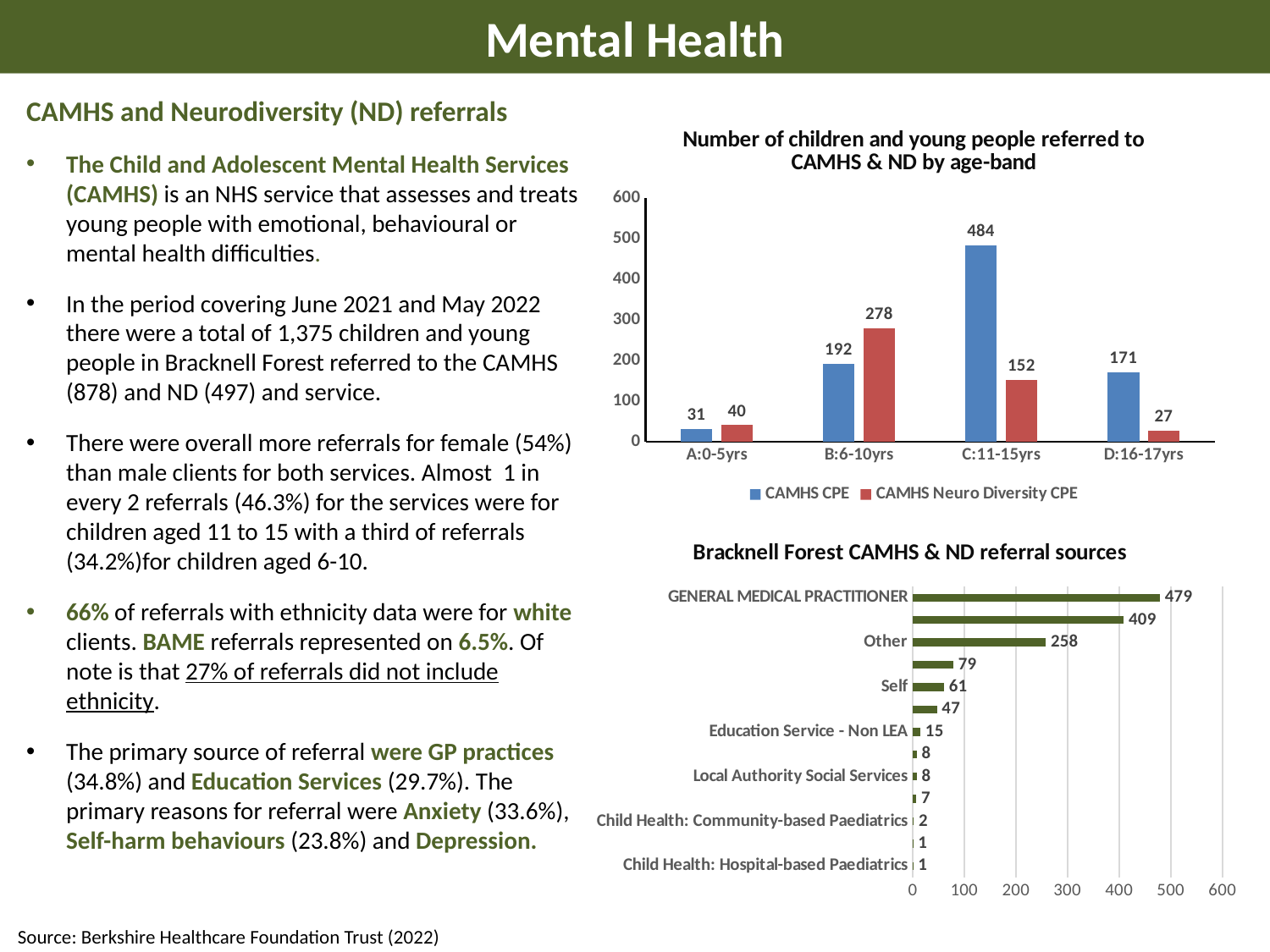

Mental Health

CAMHS and Neurodiversity (ND) referrals
The Child and Adolescent Mental Health Services (CAMHS) is an NHS service that assesses and treats young people with emotional, behavioural or mental health difficulties.
In the period covering June 2021 and May 2022 there were a total of 1,375 children and young people in Bracknell Forest referred to the CAMHS (878) and ND (497) and service.
There were overall more referrals for female (54%) than male clients for both services. Almost  1 in every 2 referrals (46.3%) for the services were for children aged 11 to 15 with a third of referrals (34.2%)for children aged 6-10.
66% of referrals with ethnicity data were for white clients. BAME referrals represented on 6.5%. Of note is that 27% of referrals did not include ethnicity.
The primary source of referral were GP practices (34.8%) and Education Services (29.7%). The primary reasons for referral were Anxiety (33.6%), Self-harm behaviours (23.8%) and Depression.

### Chart: Number of children and young people referred to CAMHS & ND by age-band

| Category | CAMHS CPE | CAMHS Neuro Diversity CPE |
|---|---|---|
| A:0-5yrs | 31.0 | 40.0 |
| B:6-10yrs | 192.0 | 278.0 |
| C:11-15yrs | 484.0 | 152.0 |
| D:16-17yrs | 171.0 | 27.0 |

### Chart: Bracknell Forest CAMHS & ND referral sources

| Category | Total |
|---|---|
| Child Health: Hospital-based Paediatrics | 1.0 |
| School Nurse | 1.0 |
| Child Health: Community-based Paediatrics | 2.0 |
| Internal - Community Mental Health Team (Child and Adolescent Mental Health) | 7.0 |
| Local Authority Social Services | 8.0 |
| NHS 111 | 8.0 |
| Education Service - Non LEA | 15.0 |
| Hospital-based Paediatrics | 47.0 |
| Self | 61.0 |
| Accident And Emergency Department (MH) | 79.0 |
| Other | 258.0 |
| Education Service - LEA | 409.0 |
| GENERAL MEDICAL PRACTITIONER | 479.0 |
Source: Berkshire Healthcare Foundation Trust (2022)